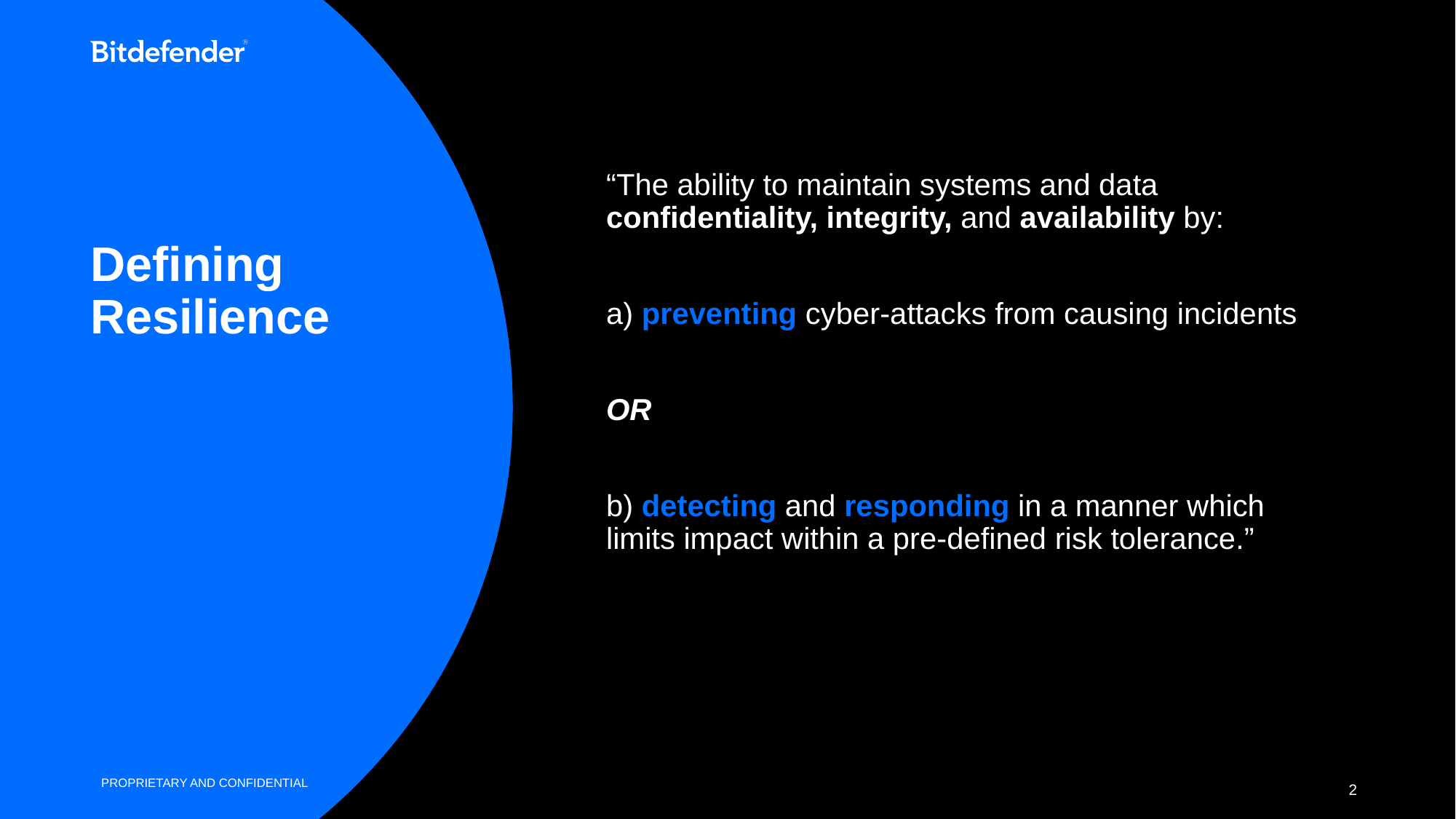

“The ability to maintain systems and data confidentiality, integrity, and availability by:

a) preventing cyber-attacks from causing incidents

OR

b) detecting and responding in a manner which limits impact within a pre-defined risk tolerance.”

# Defining Resilience